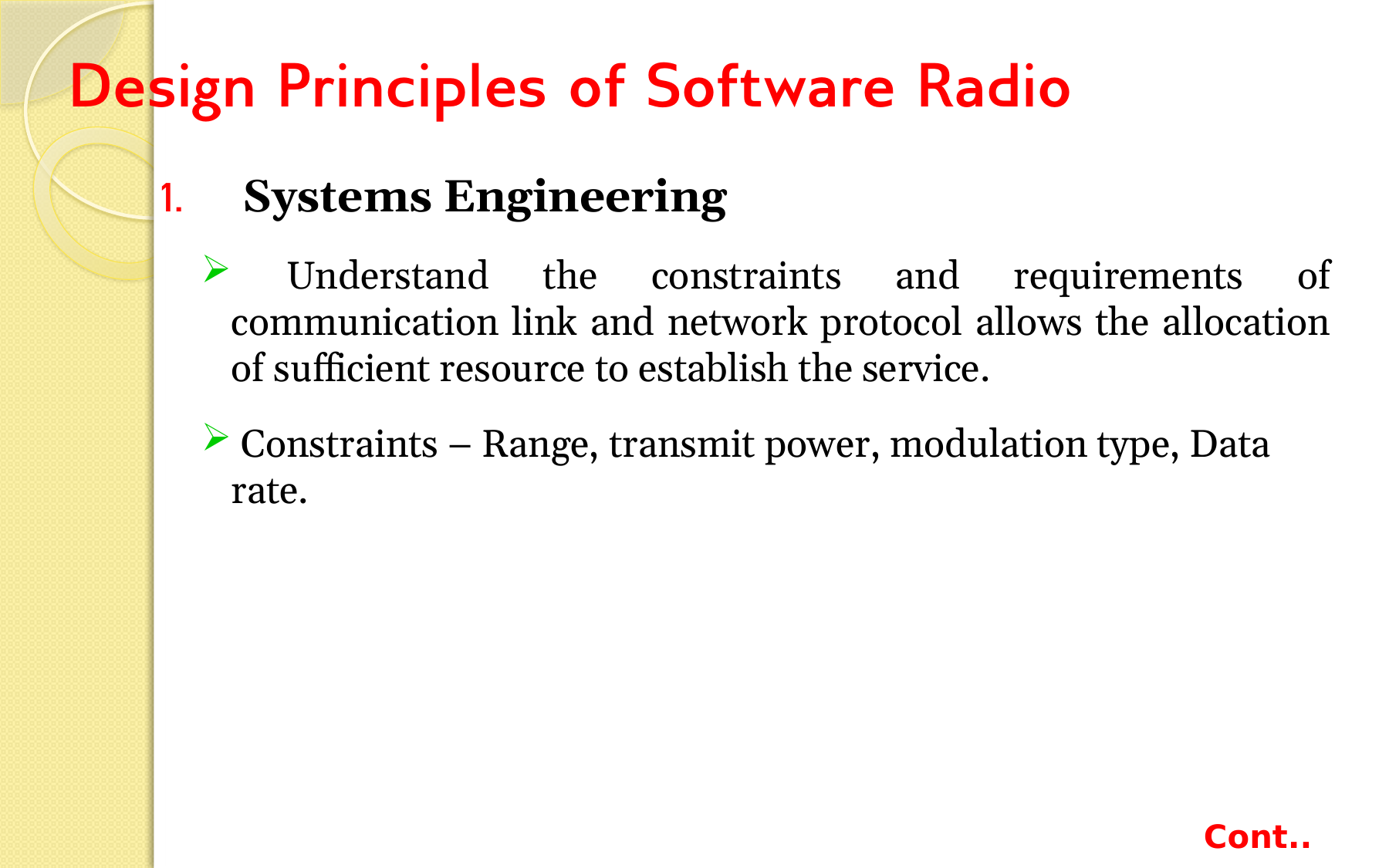

# Design Principles of Software Radio
 Systems Engineering
 Understand the constraints and requirements of communication link and network protocol allows the allocation of sufficient resource to establish the service.
 Constraints – Range, transmit power, modulation type, Data rate.

Cont..